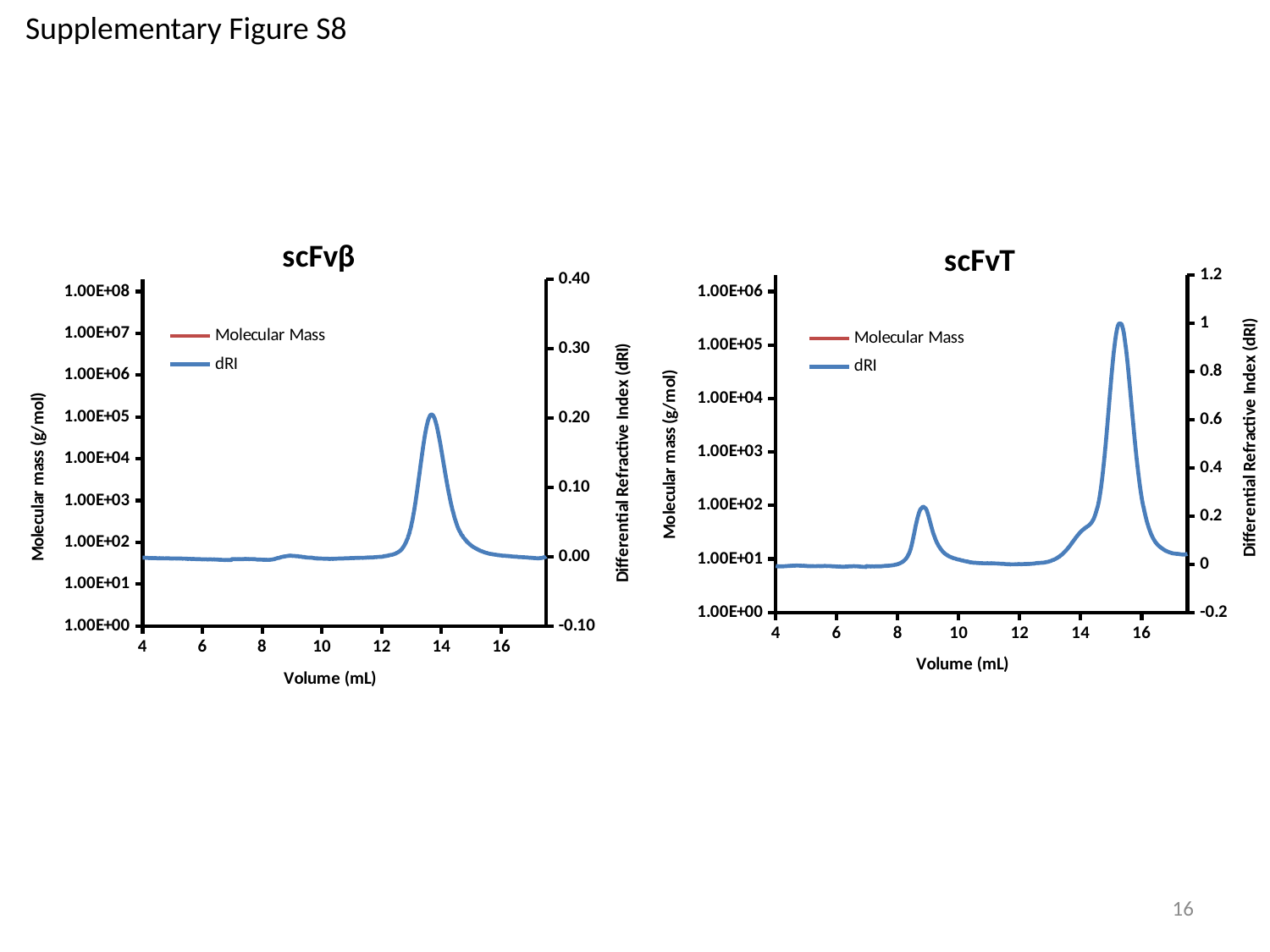

Supplementary Figure S8

### Chart: scFvβ

| Category |  |  |
|---|---|---|

### Chart: scFvT

| Category |  |  |
|---|---|---|
16